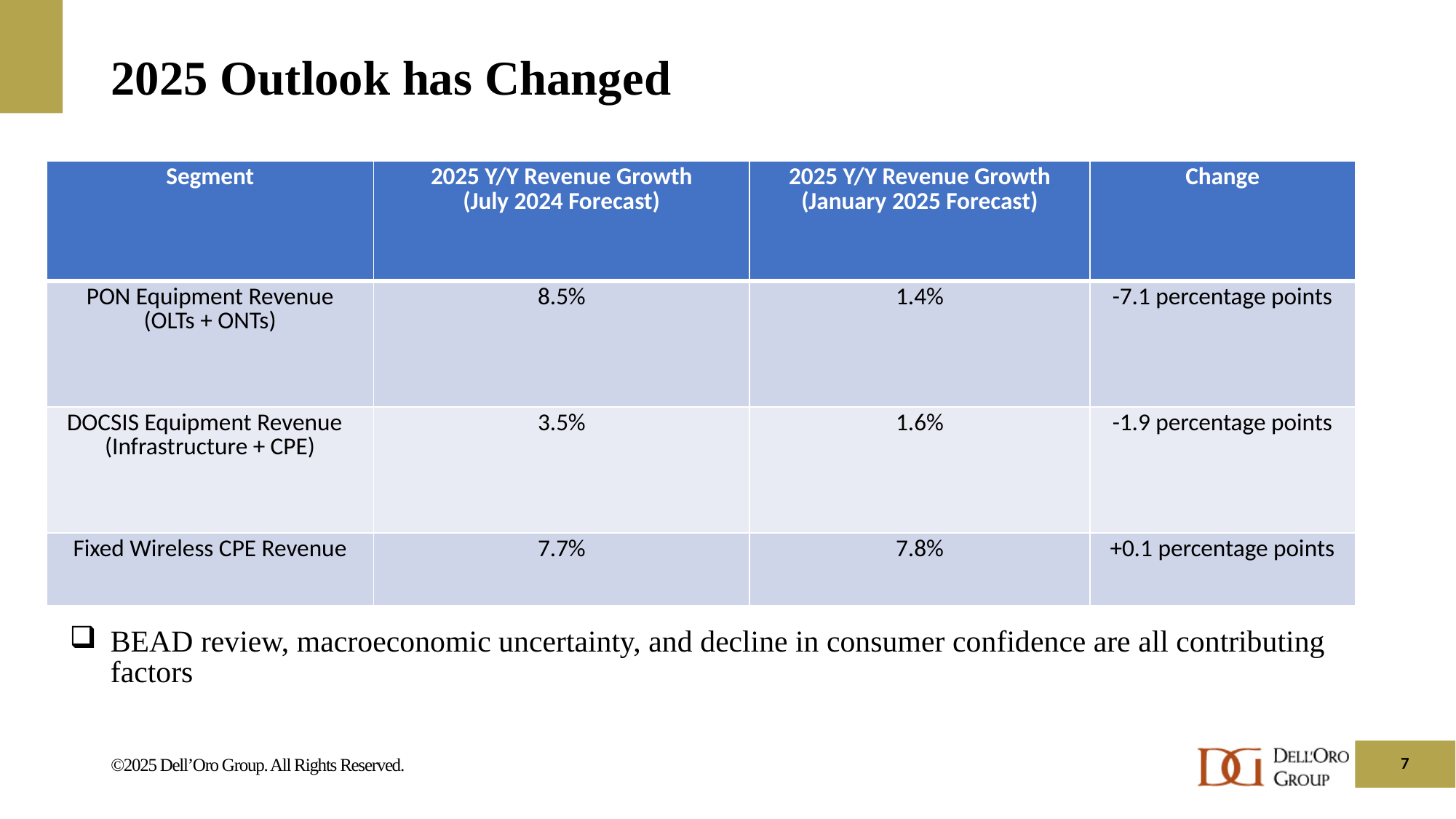

# 2025 Outlook has Changed
| Segment | 2025 Y/Y Revenue Growth (July 2024 Forecast) | 2025 Y/Y Revenue Growth (January 2025 Forecast) | Change |
| --- | --- | --- | --- |
| PON Equipment Revenue (OLTs + ONTs) | 8.5% | 1.4% | -7.1 percentage points |
| DOCSIS Equipment Revenue (Infrastructure + CPE) | 3.5% | 1.6% | -1.9 percentage points |
| Fixed Wireless CPE Revenue | 7.7% | 7.8% | +0.1 percentage points |
BEAD review, macroeconomic uncertainty, and decline in consumer confidence are all contributing factors
7